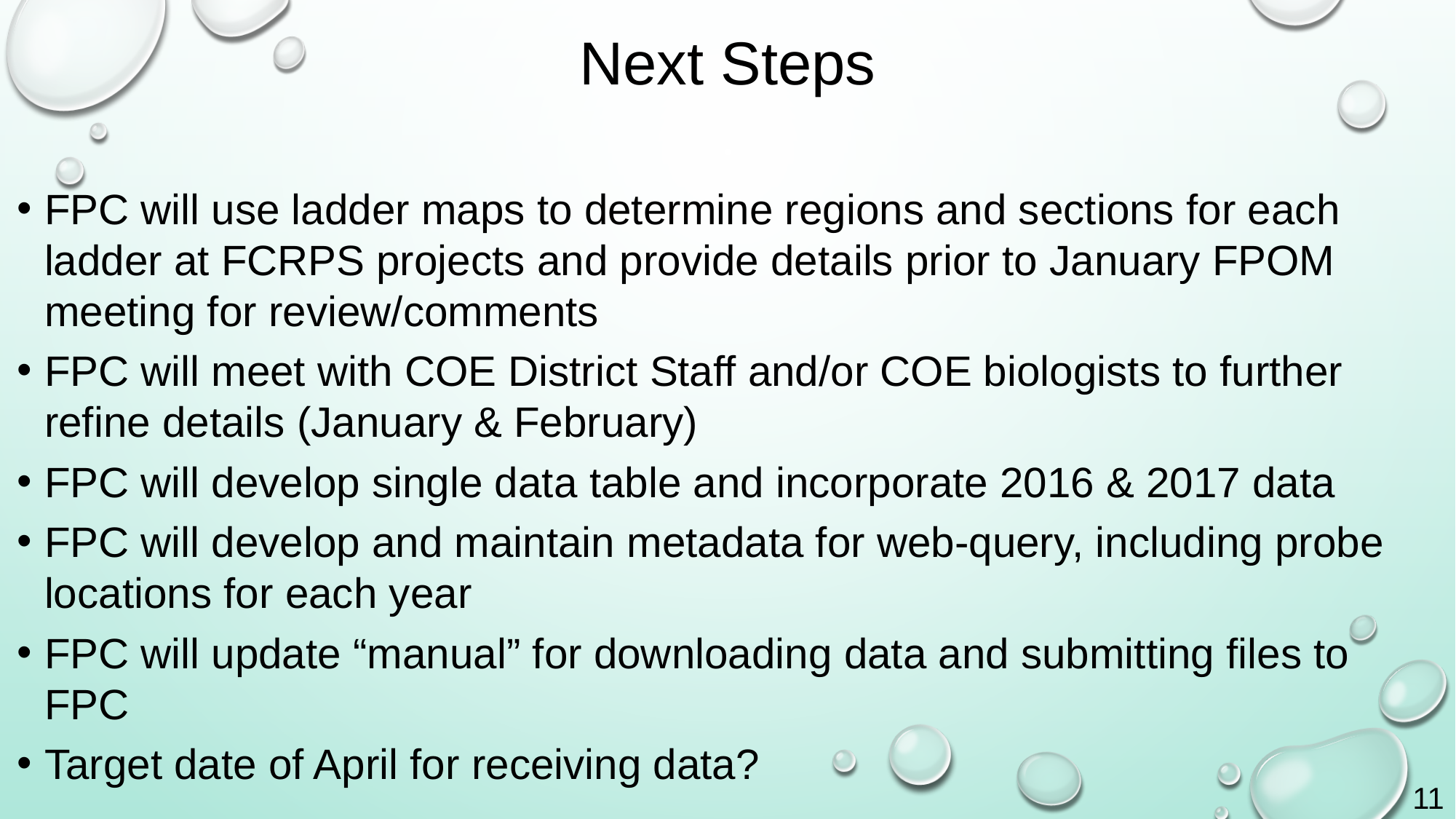

# Next Steps
FPC will use ladder maps to determine regions and sections for each ladder at FCRPS projects and provide details prior to January FPOM meeting for review/comments
FPC will meet with COE District Staff and/or COE biologists to further refine details (January & February)
FPC will develop single data table and incorporate 2016 & 2017 data
FPC will develop and maintain metadata for web-query, including probe locations for each year
FPC will update “manual” for downloading data and submitting files to FPC
Target date of April for receiving data?
11